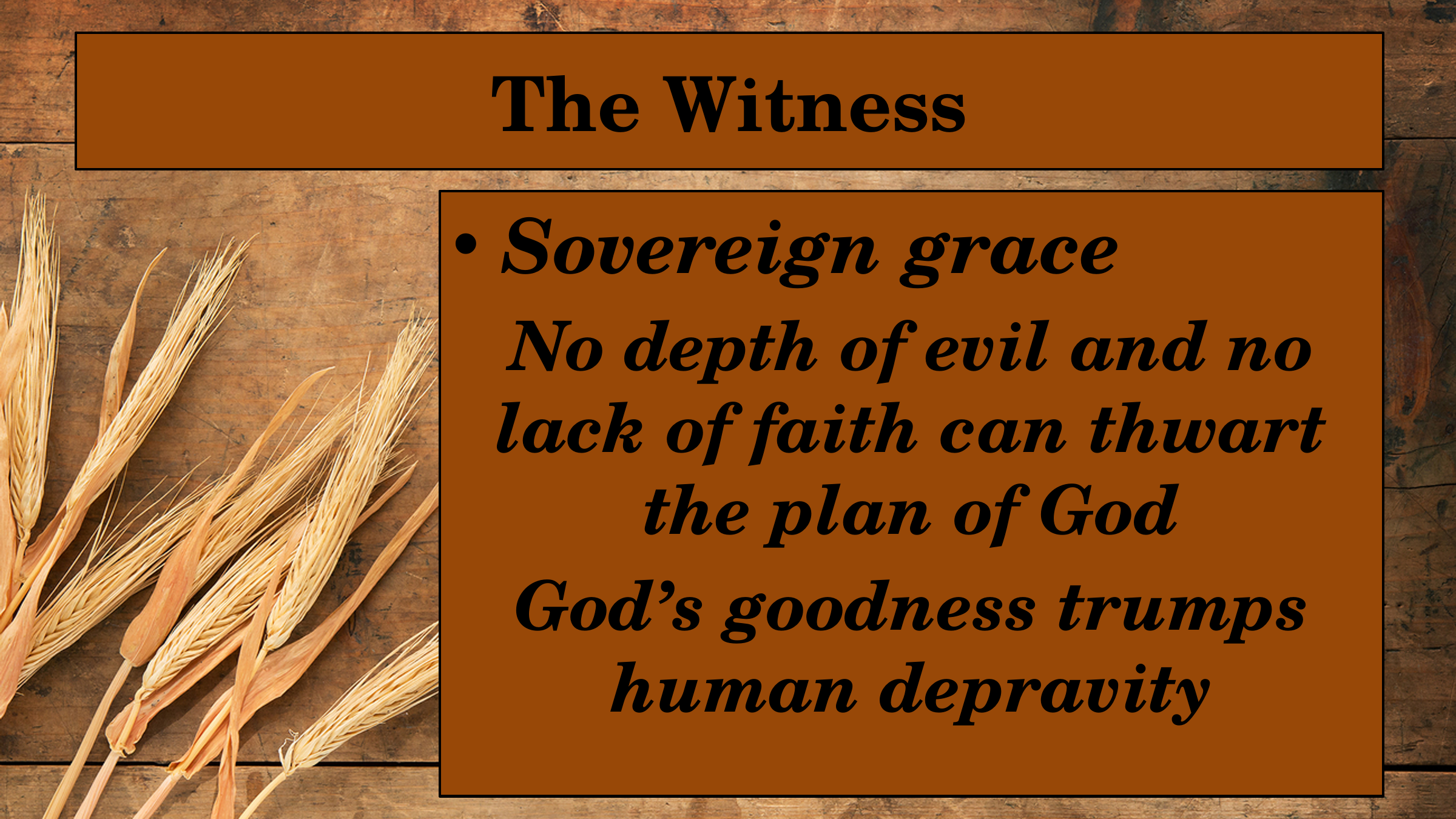

# The Witness
Sovereign grace
No depth of evil and no lack of faith can thwart the plan of God
God’s goodness trumps human depravity